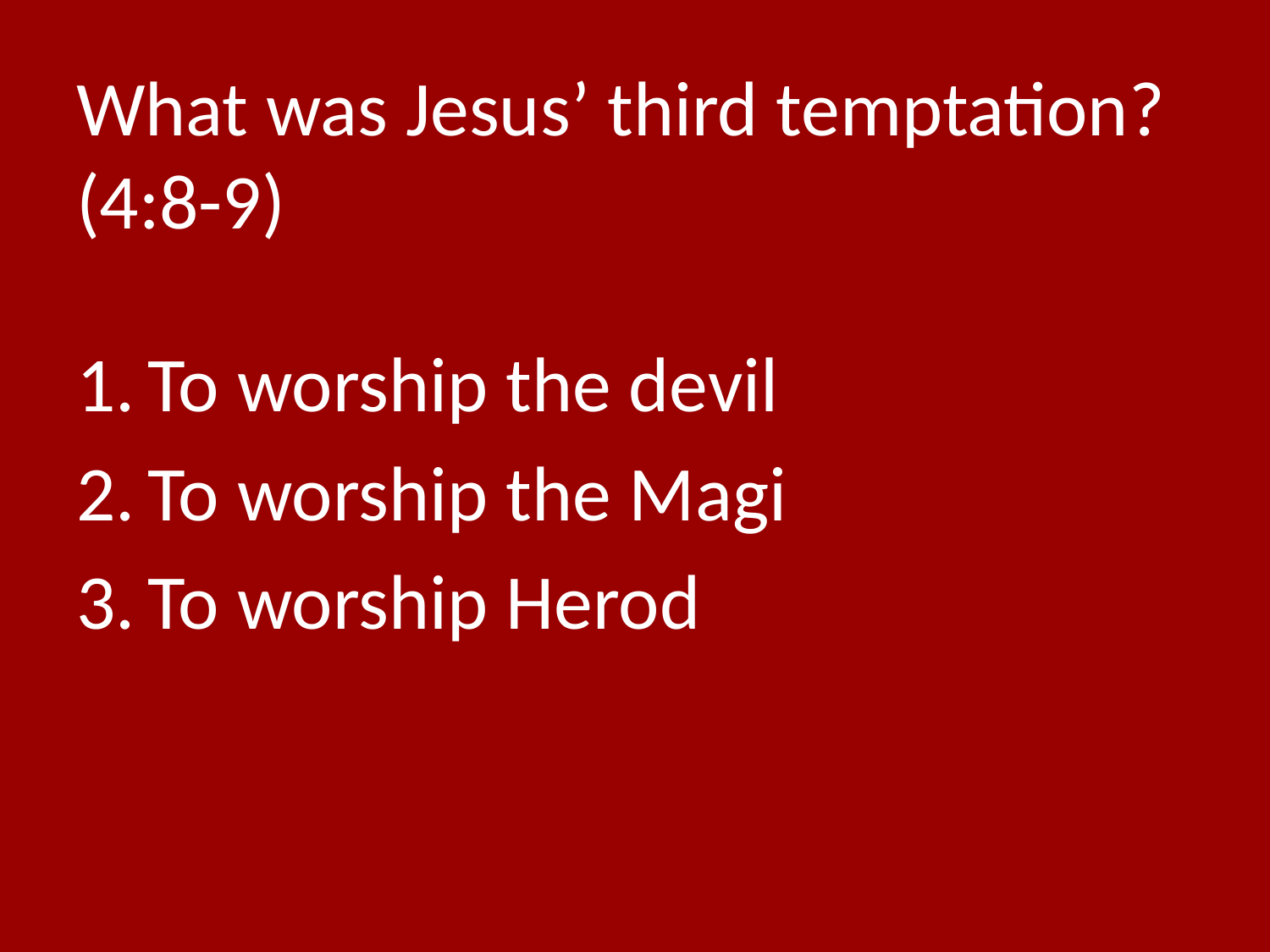

# What was Jesus’ third temptation?  (4:8-9)
To worship the devil
To worship the Magi
To worship Herod